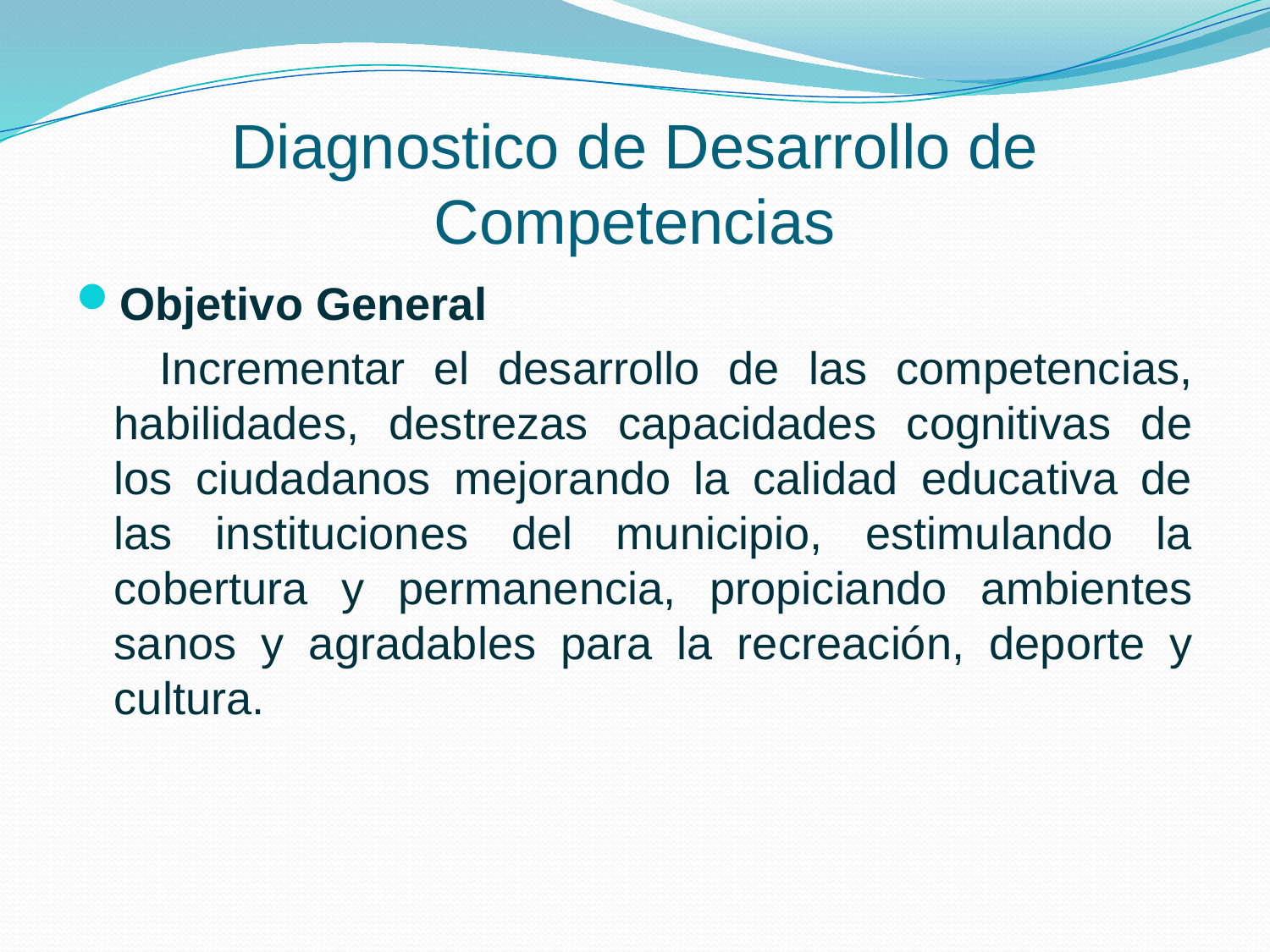

# Diagnostico de Desarrollo de Competencias
Objetivo General
   Incrementar el desarrollo de las competencias, habilidades, destrezas capacidades cognitivas de los ciudadanos mejorando la calidad educativa de las instituciones del municipio, estimulando la cobertura y permanencia, propiciando ambientes sanos y agradables para la recreación, deporte y cultura.